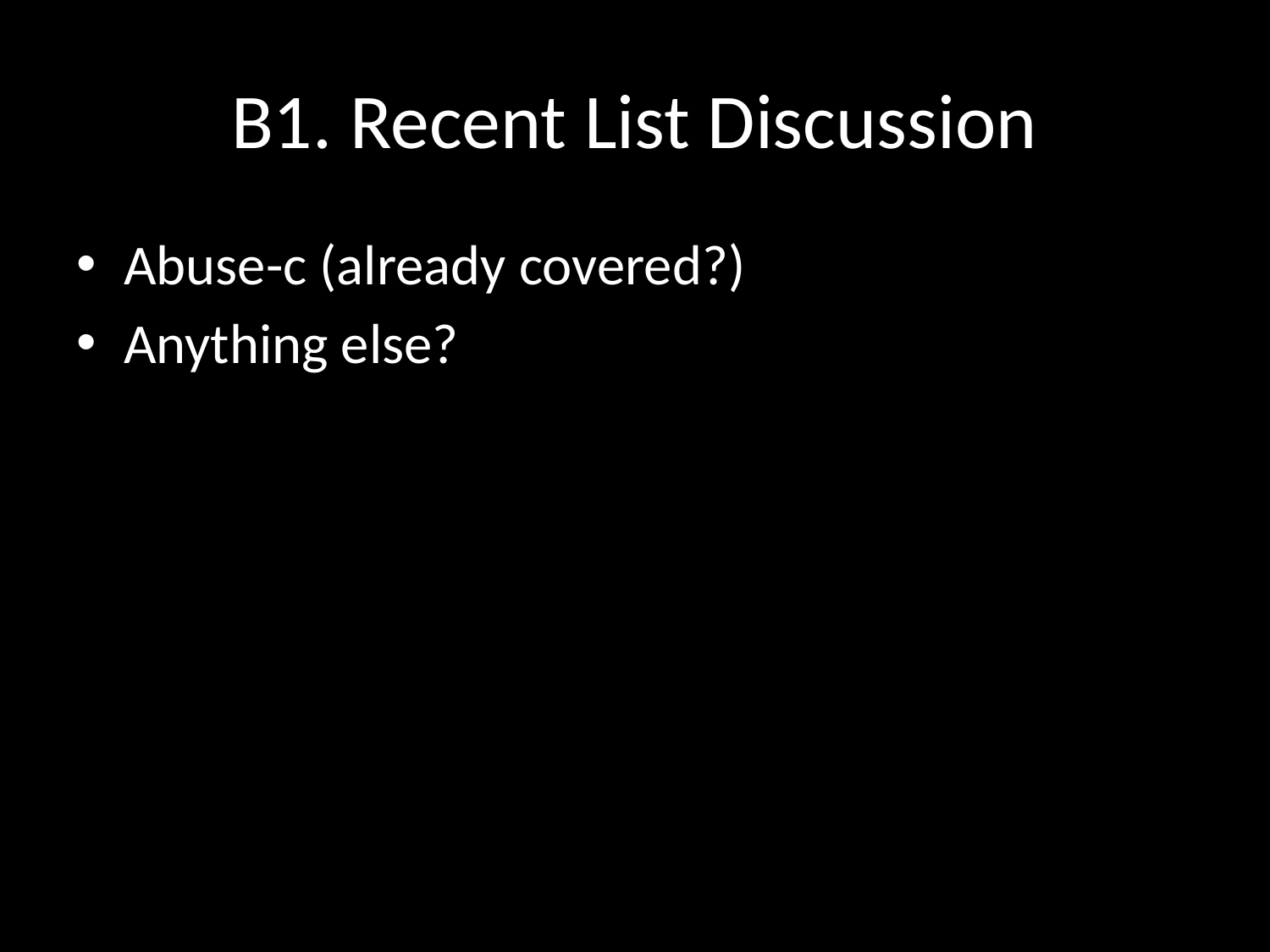

# B1. Recent List Discussion
Abuse-c (already covered?)
Anything else?